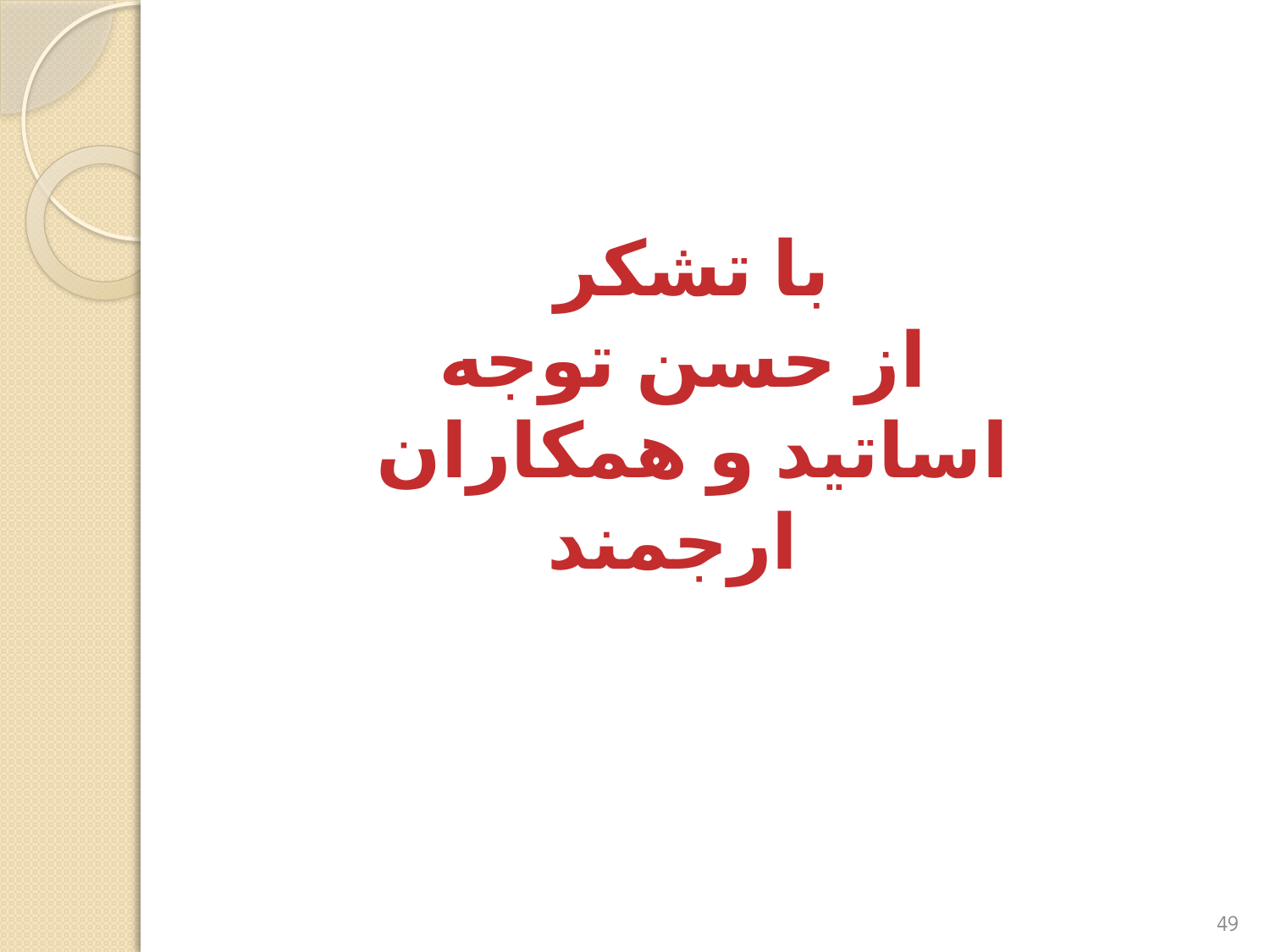

# با تشکر از حسن توجه اساتید و همکاران  ارجمند
49